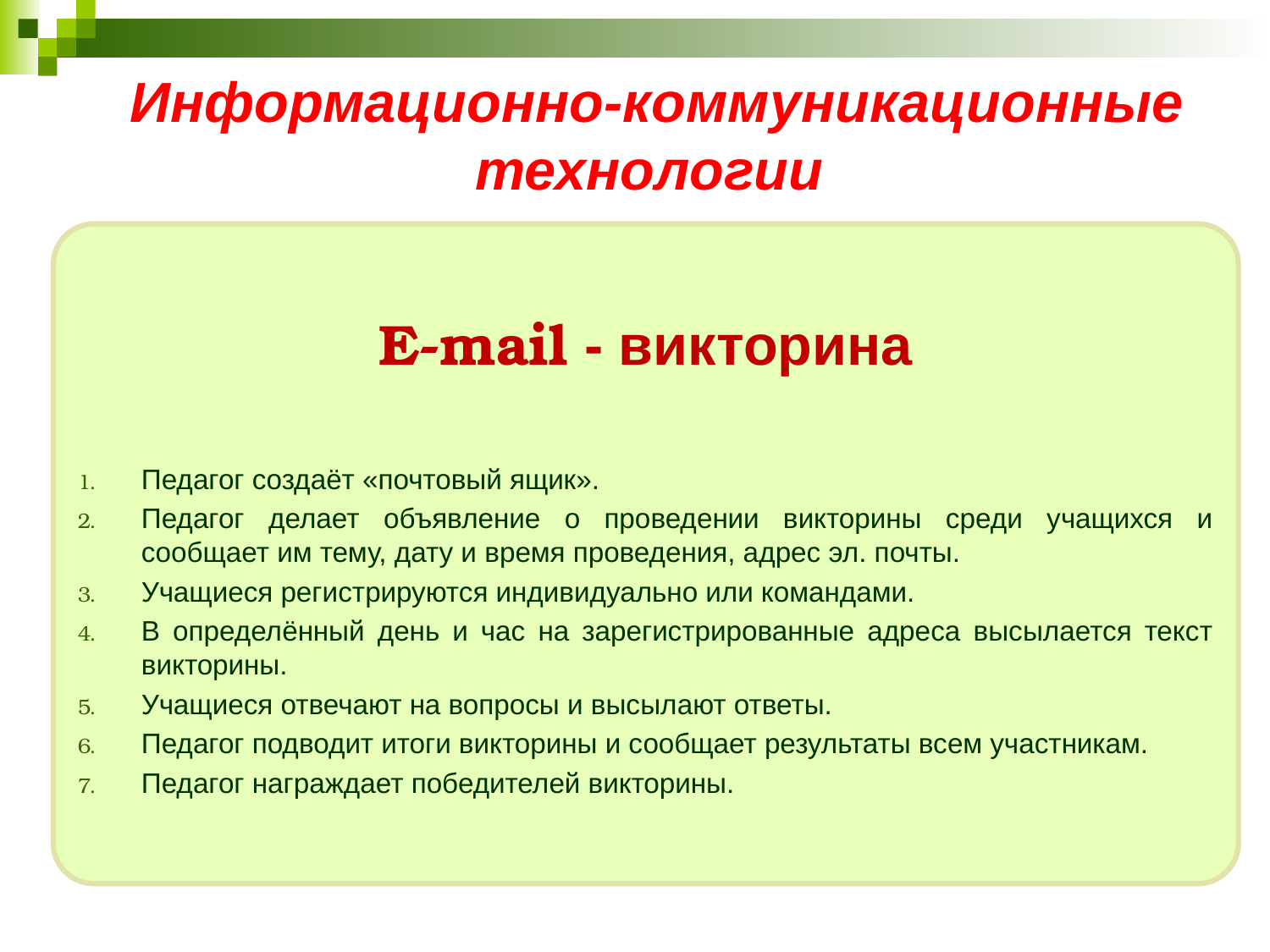

Информационно-коммуникационные технологии

E-mail - викторина

Педагог создаёт «почтовый ящик».
Педагог делает объявление о проведении викторины среди учащихся и сообщает им тему, дату и время проведения, адрес эл. почты.
Учащиеся регистрируются индивидуально или командами.
В определённый день и час на зарегистрированные адреса высылается текст викторины.
Учащиеся отвечают на вопросы и высылают ответы.
Педагог подводит итоги викторины и сообщает результаты всем участникам.
Педагог награждает победителей викторины.